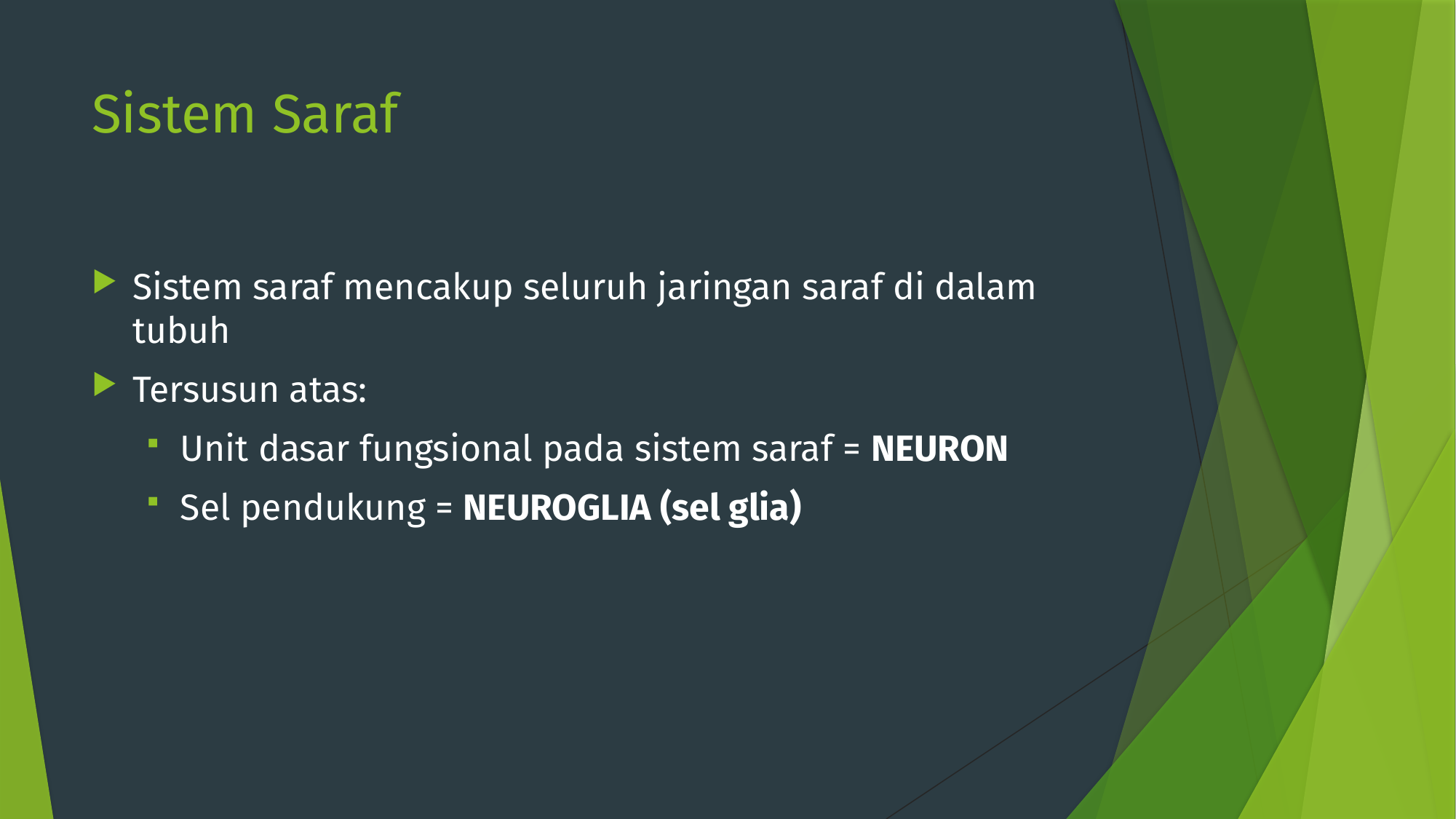

# Sistem Saraf
Sistem saraf mencakup seluruh jaringan saraf di dalam tubuh
Tersusun atas:
Unit dasar fungsional pada sistem saraf = NEURON
Sel pendukung = NEUROGLIA (sel glia)